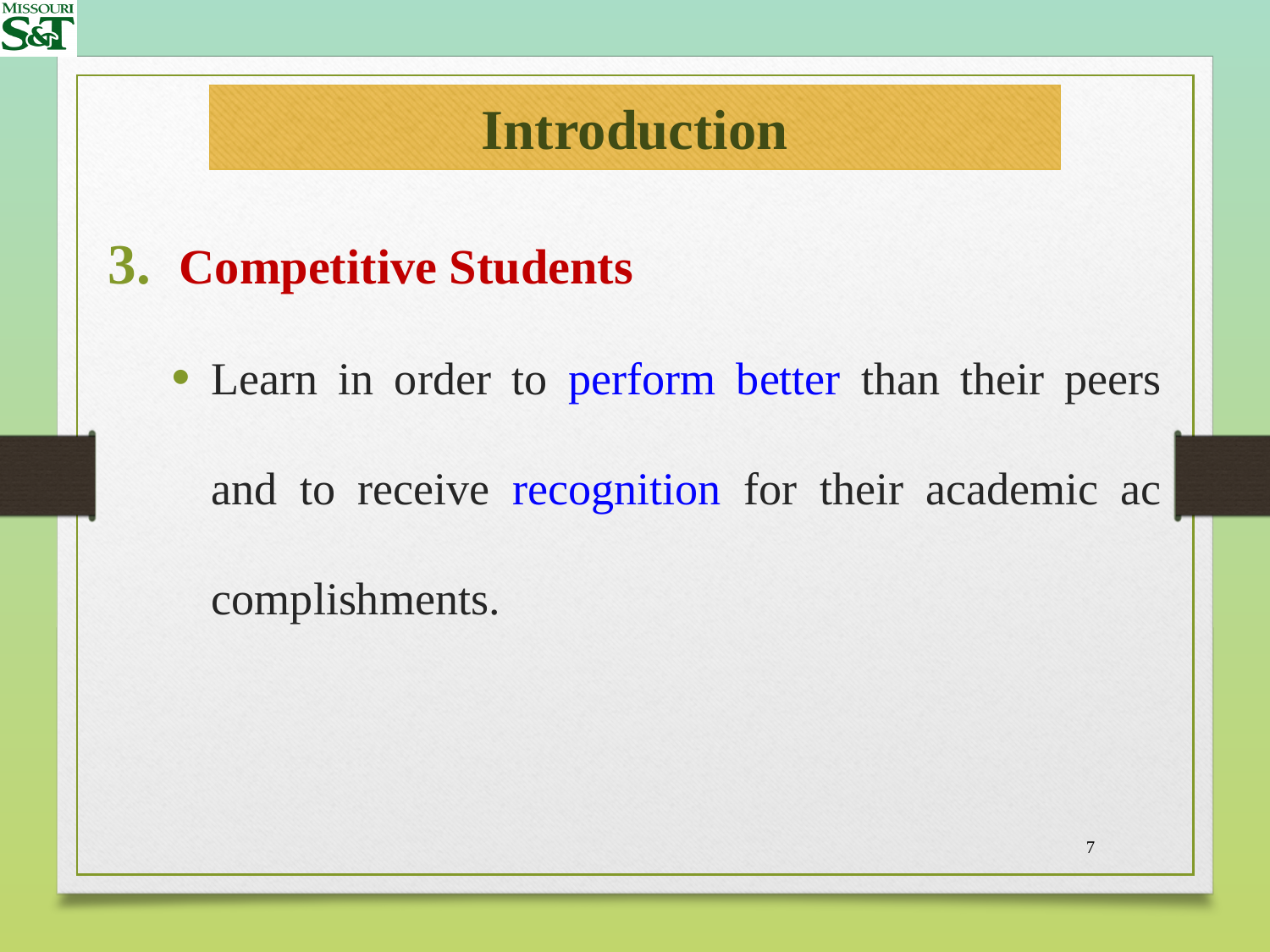

# Introduction
Competitive Students
Learn in order to perform better than their peers and to receive recognition for their academic ac­complishments.
7